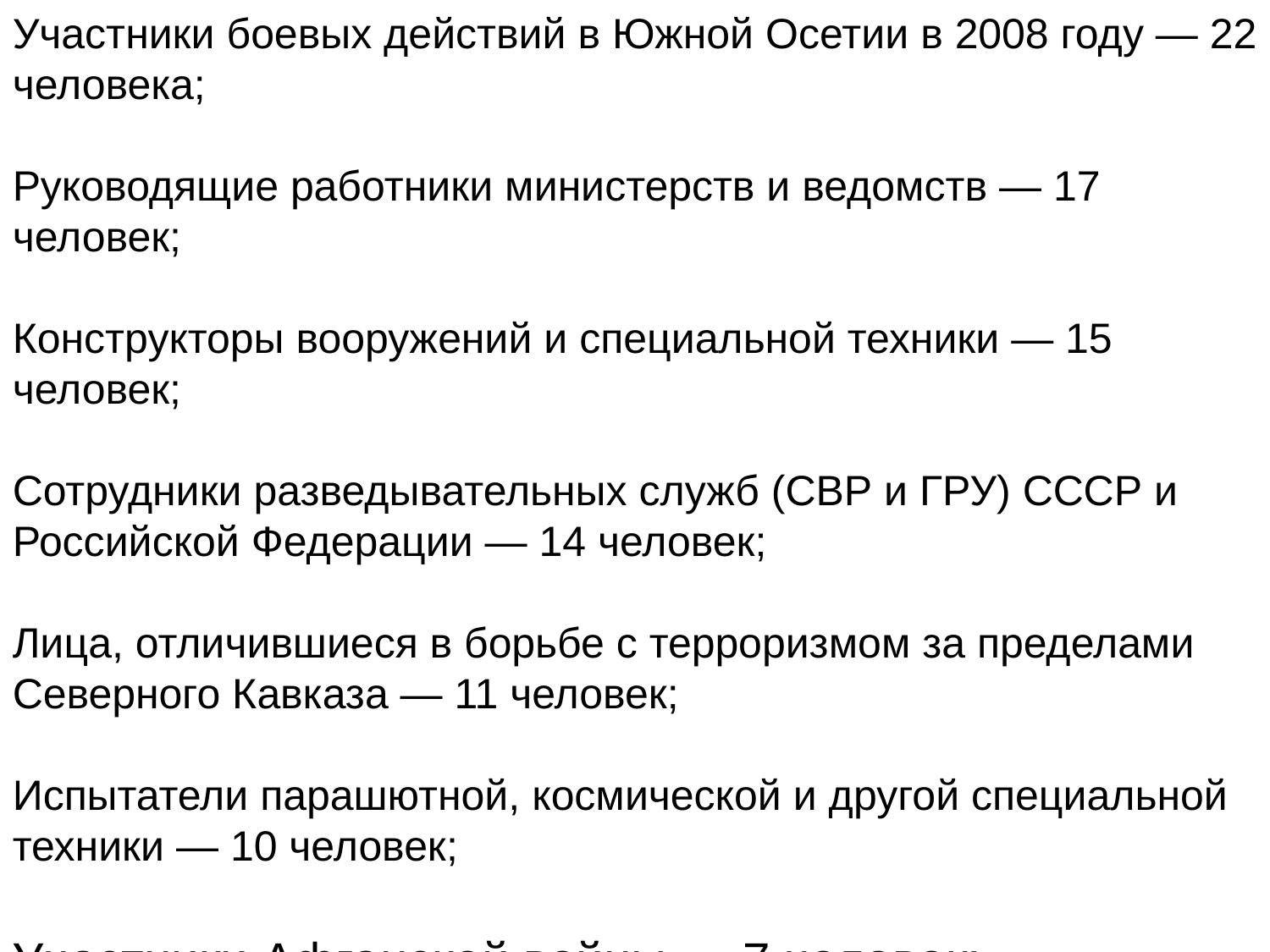

Участники боевых действий в Южной Осетии в 2008 году — 22 человека;
Руководящие работники министерств и ведомств — 17 человек;
Конструкторы вооружений и специальной техники — 15 человек;
Сотрудники разведывательных служб (СВР и ГРУ) СССР и Российской Федерации — 14 человек;
Лица, отличившиеся в борьбе с терроризмом за пределами Северного Кавказа — 11 человек;
Испытатели парашютной, космической и другой специальной техники — 10 человек;
Участники Афганской войны — 7 человек;